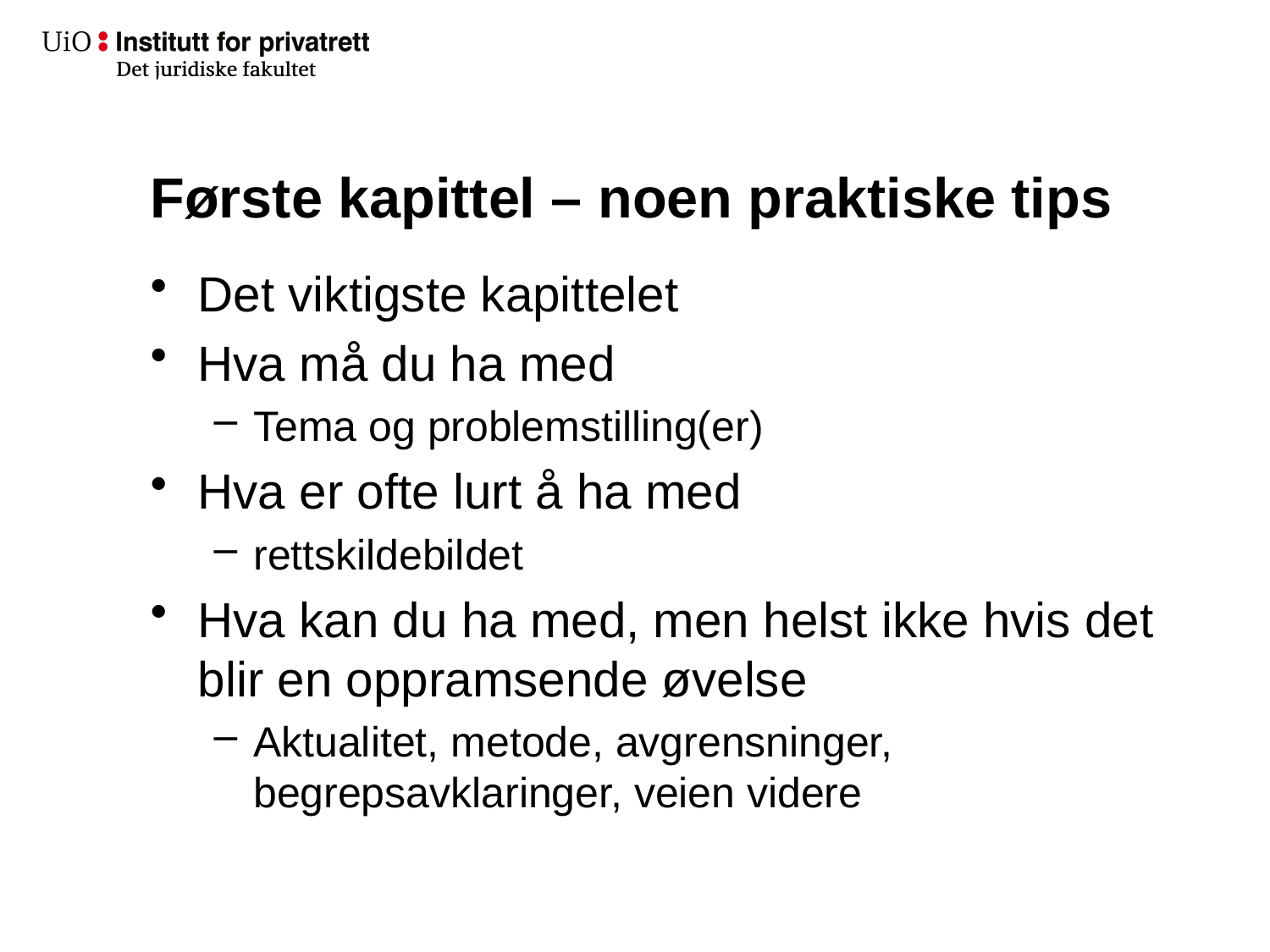

# Første kapittel – noen praktiske tips
Det viktigste kapittelet
Hva må du ha med
Tema og problemstilling(er)
Hva er ofte lurt å ha med
rettskildebildet
Hva kan du ha med, men helst ikke hvis det blir en oppramsende øvelse
Aktualitet, metode, avgrensninger,  begrepsavklaringer, veien videre